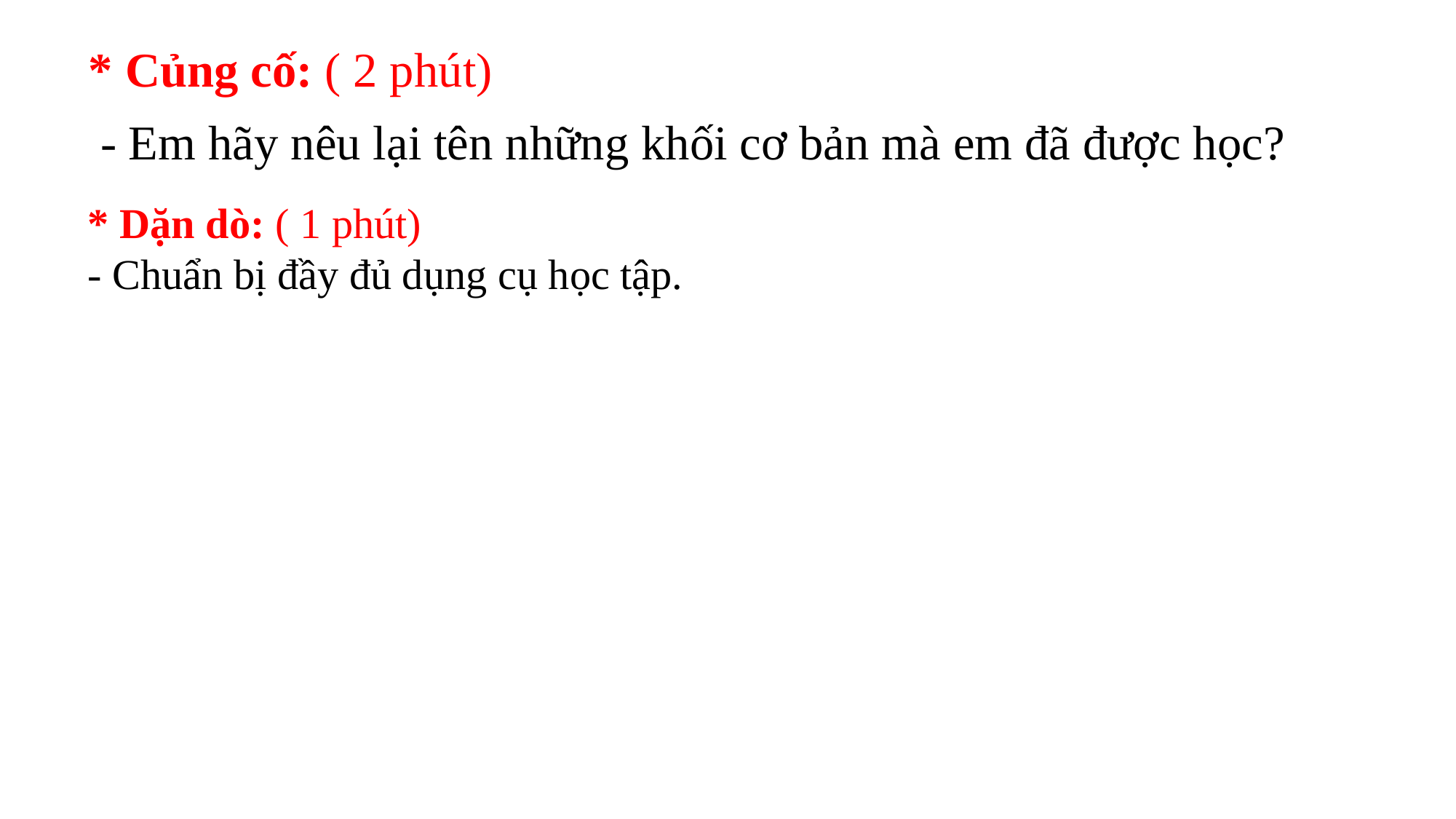

* Củng cố: ( 2 phút)
- Em hãy nêu lại tên những khối cơ bản mà em đã được học?
* Dặn dò: ( 1 phút)
- Chuẩn bị đầy đủ dụng cụ học tập.